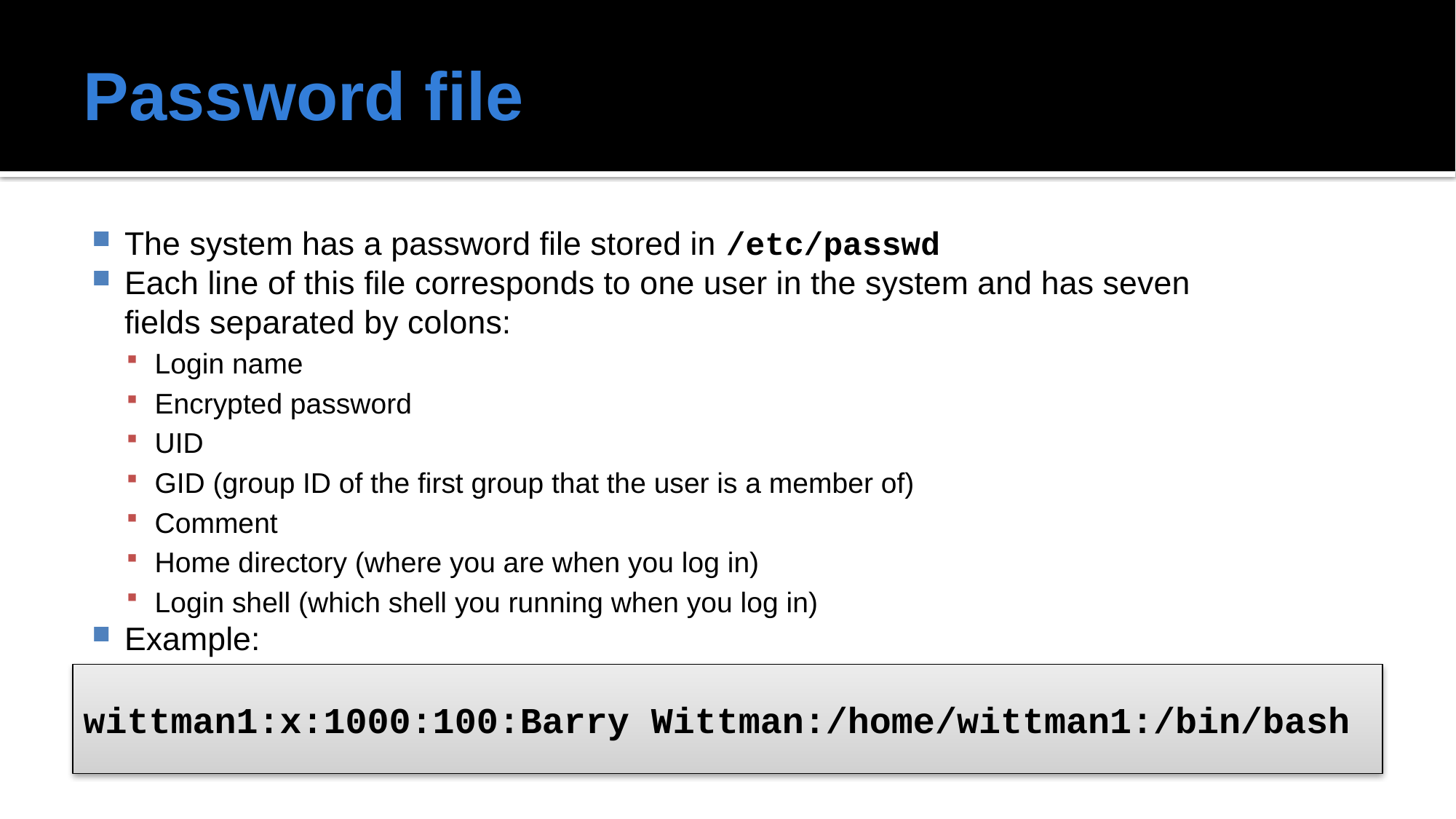

# Password file
The system has a password file stored in /etc/passwd
Each line of this file corresponds to one user in the system and has seven fields separated by colons:
Login name
Encrypted password
UID
GID (group ID of the first group that the user is a member of)
Comment
Home directory (where you are when you log in)
Login shell (which shell you running when you log in)
Example:

wittman1:x:1000:100:Barry Wittman:/home/wittman1:/bin/bash